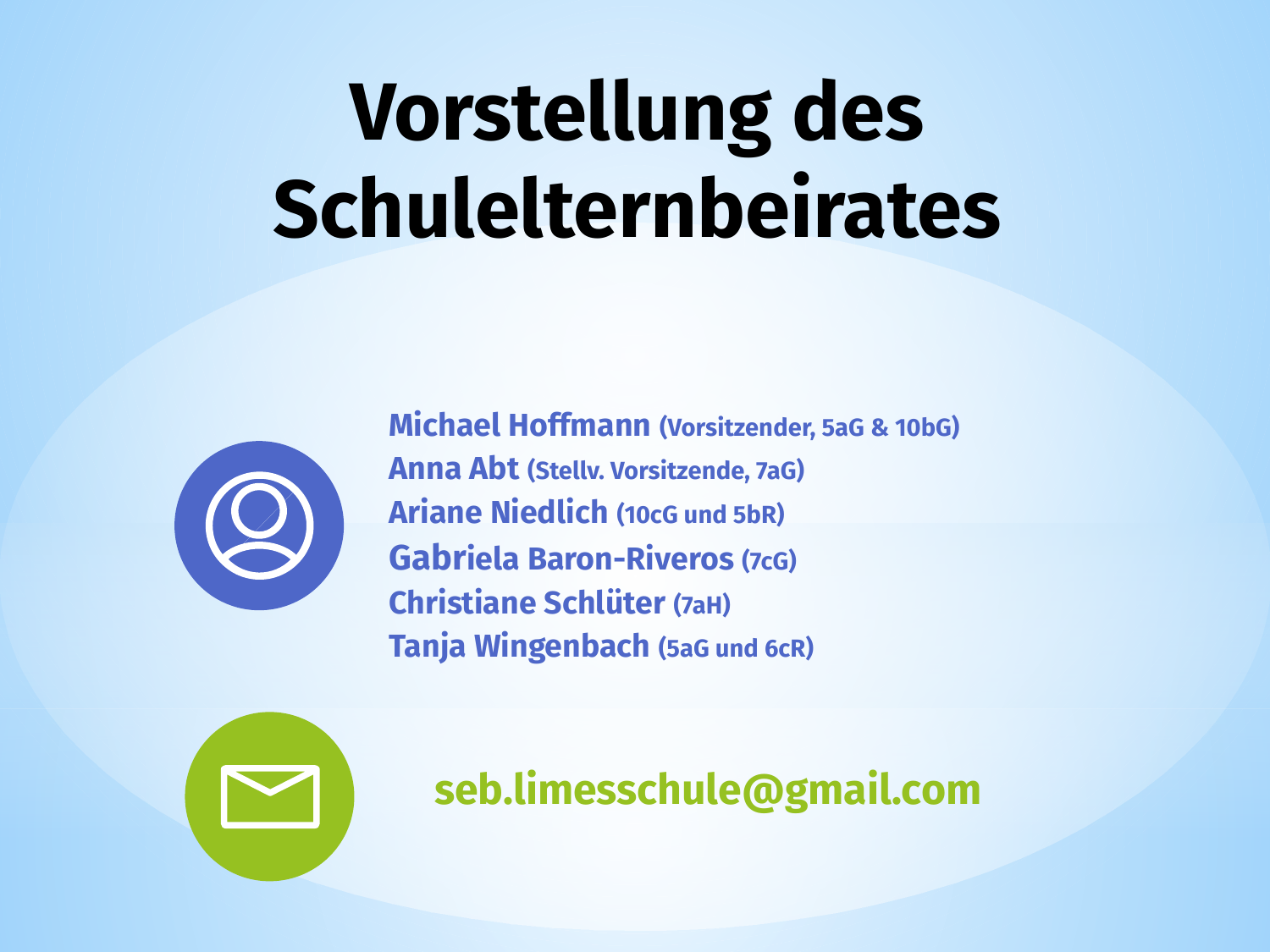

# Vorstellung des Schulelternbeirates
Michael Hoffmann (Vorsitzender, 5aG & 10bG)
Anna Abt (Stellv. Vorsitzende, 7aG)
Ariane Niedlich (10cG und 5bR)
Gabriela Baron-Riveros (7cG)
Christiane Schlüter (7aH)
Tanja Wingenbach (5aG und 6cR)

seb.limesschule@gmail.com